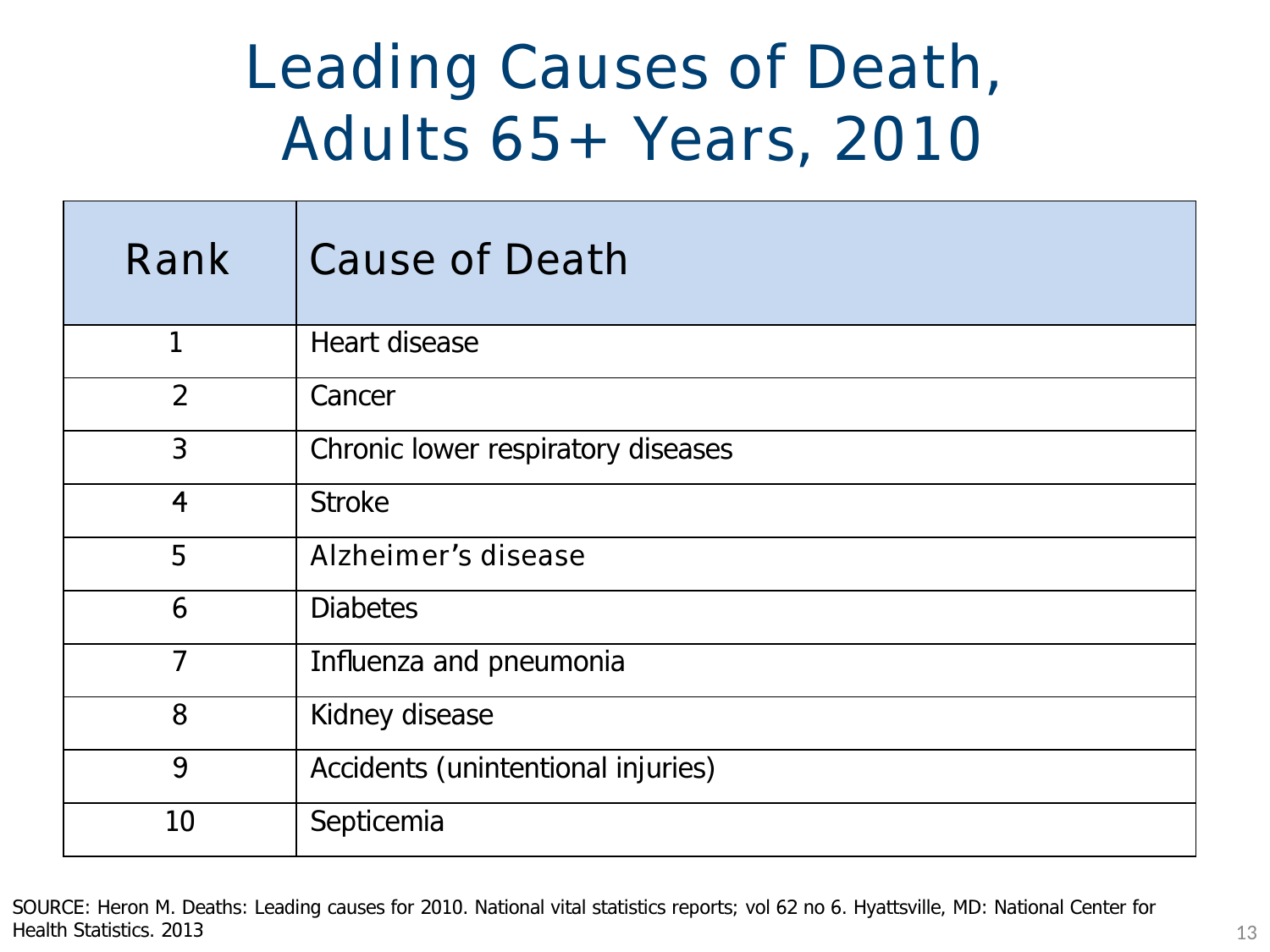

# Leading Causes of Death, Adults 65+ Years, 2010
| Rank | Cause of Death |
| --- | --- |
| 1 | Heart disease |
| 2 | Cancer |
| 3 | Chronic lower respiratory diseases |
| 4 | Stroke |
| 5 | Alzheimer’s disease |
| 6 | Diabetes |
| 7 | Influenza and pneumonia |
| 8 | Kidney disease |
| 9 | Accidents (unintentional injuries) |
| 10 | Septicemia |
SOURCE: Heron M. Deaths: Leading causes for 2010. National vital statistics reports; vol 62 no 6. Hyattsville, MD: National Center for Health Statistics. 2013
13